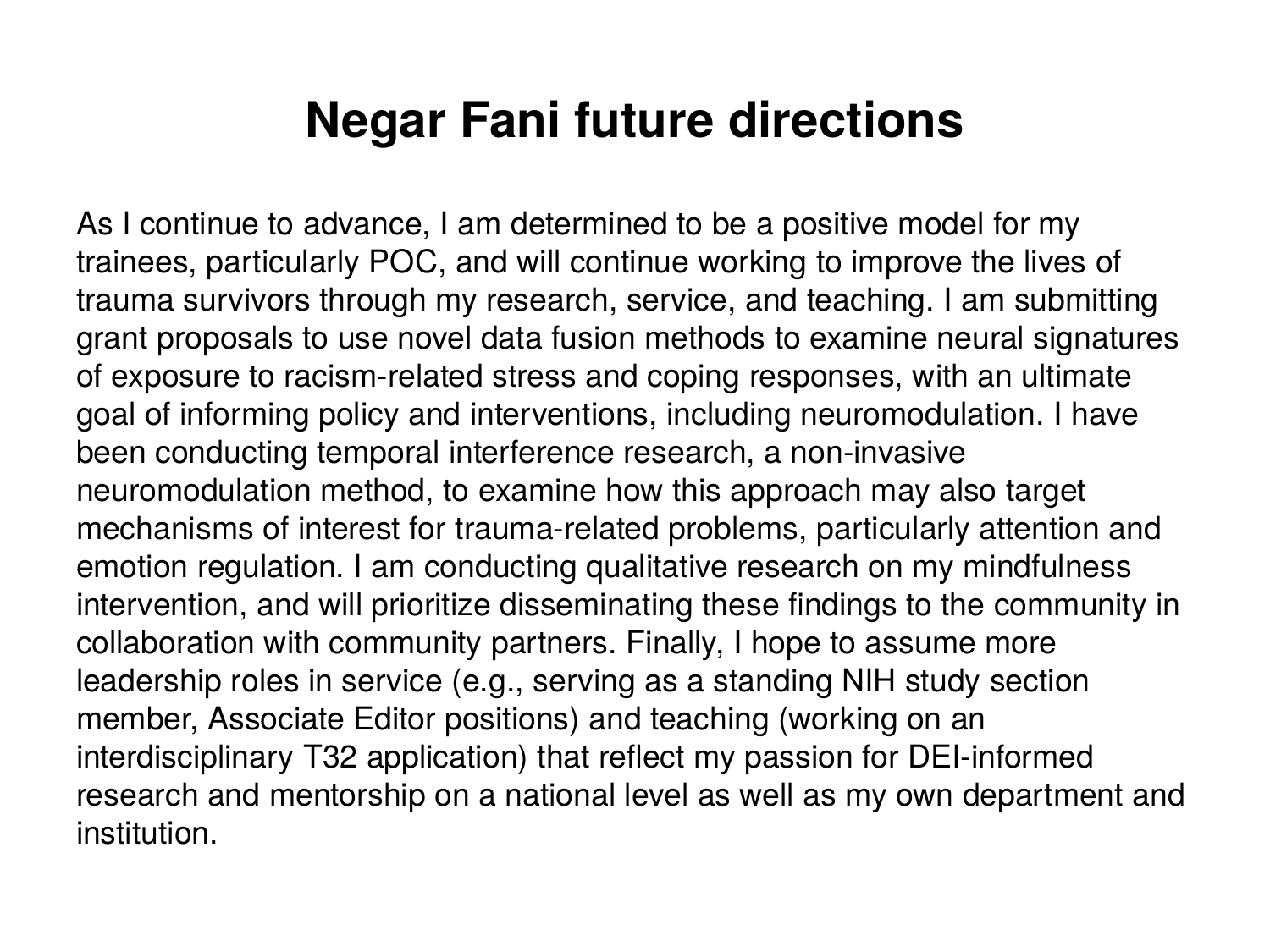

# Negar Fani future directions
As I continue to advance, I am determined to be a positive model for my trainees, particularly POC, and will continue working to improve the lives of trauma survivors through my research, service, and teaching. I am submitting grant proposals to use novel data fusion methods to examine neural signatures of exposure to racism-related stress and coping responses, with an ultimate goal of informing policy and interventions, including neuromodulation. I have been conducting temporal interference research, a non-invasive neuromodulation method, to examine how this approach may also target mechanisms of interest for trauma-related problems, particularly attention and emotion regulation. I am conducting qualitative research on my mindfulness intervention, and will prioritize disseminating these findings to the community in collaboration with community partners. Finally, I hope to assume more leadership roles in service (e.g., serving as a standing NIH study section member, Associate Editor positions) and teaching (working on an interdisciplinary T32 application) that reflect my passion for DEI-informed research and mentorship on a national level as well as my own department and institution.